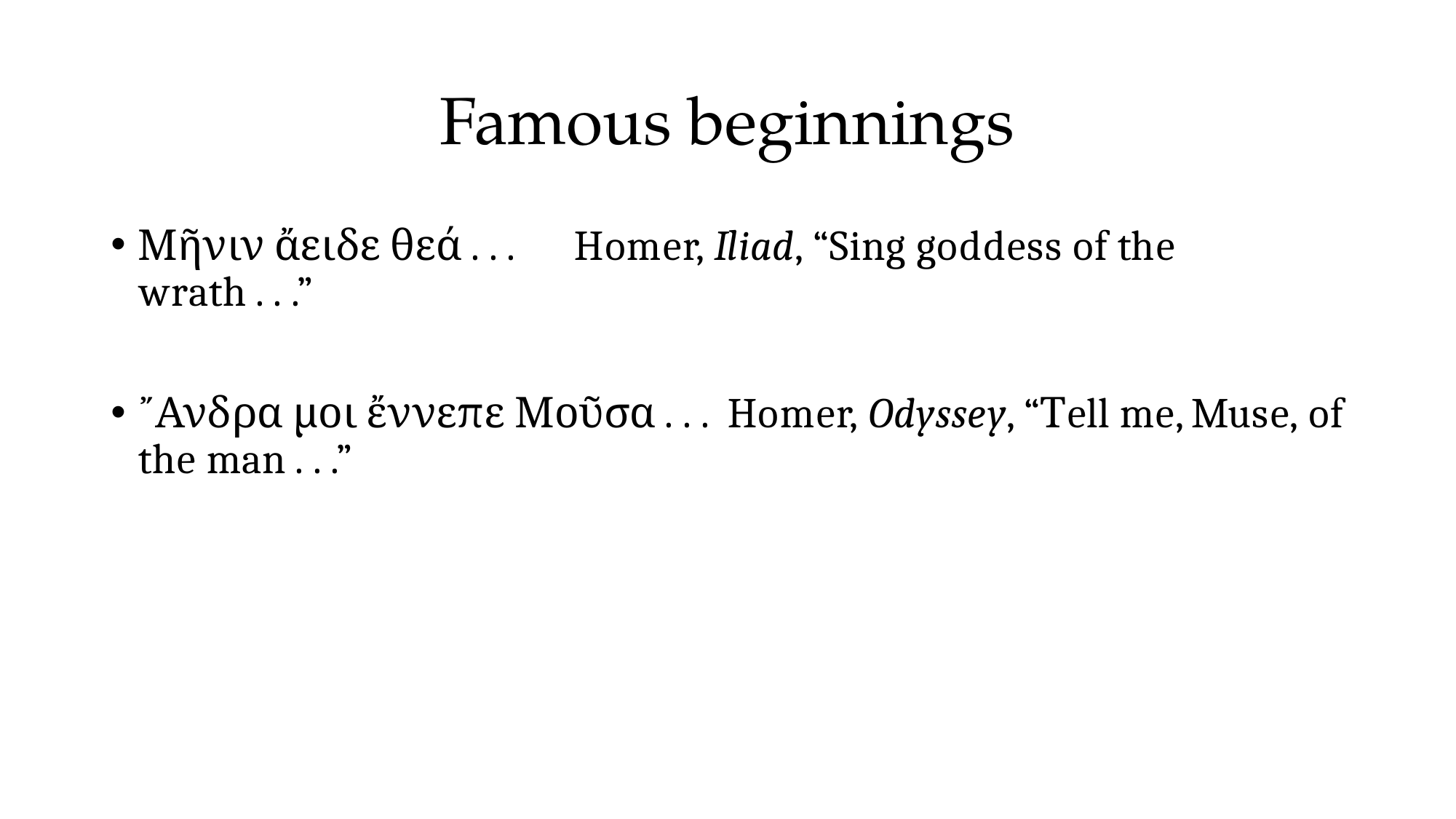

# Famous beginnings
Μῆνιν ἄειδε θεά . . .	Homer, Iliad, “Sing goddess of the wrath . . .”

῎Ανδρα μοι ἔννεπε Μοῦσα . . .  Homer, Odyssey, “Τell me, Muse, of the man . . .”